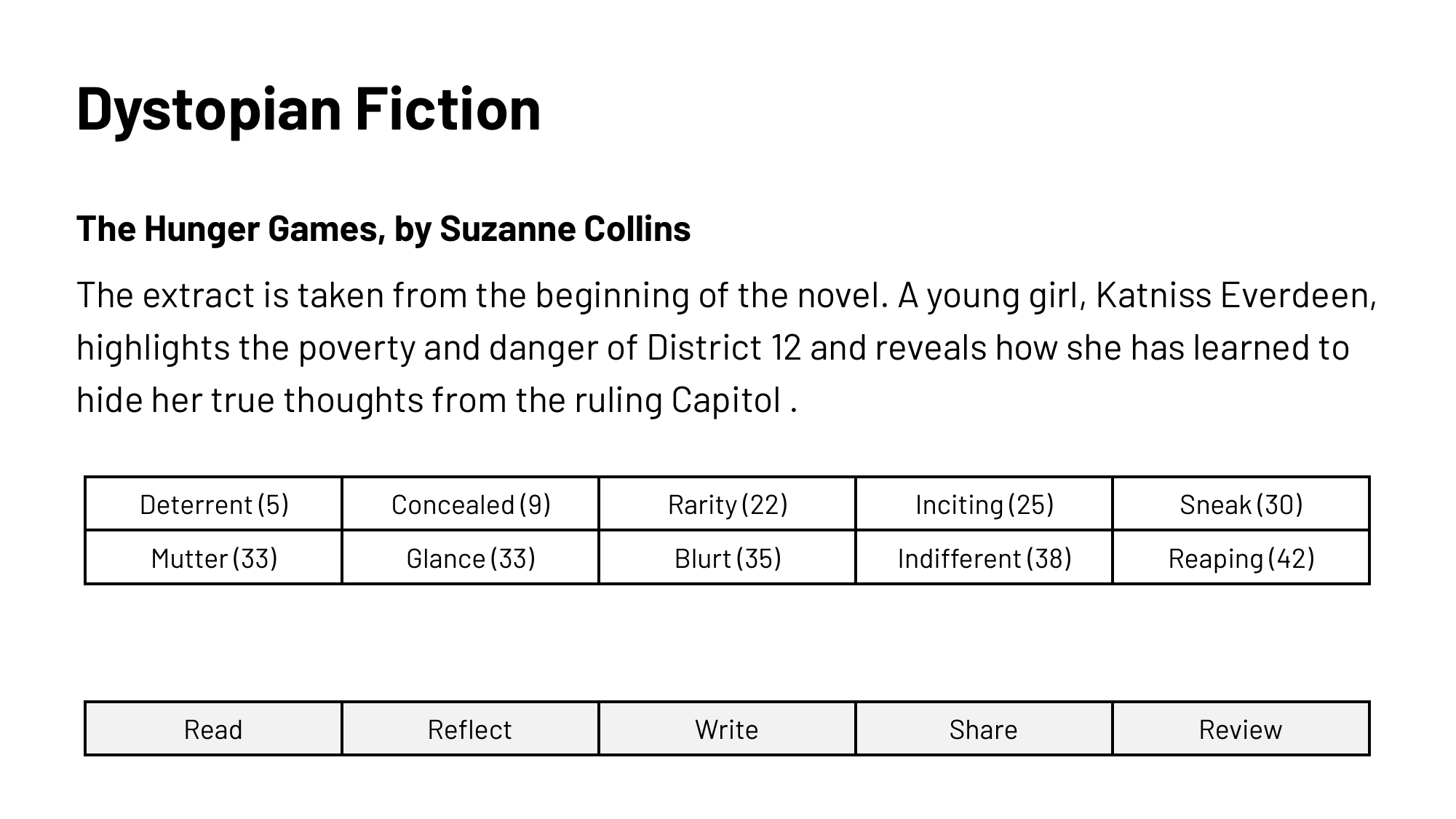

Dystopian Fiction

The Hunger Games, by Suzanne Collins

The extract is taken from the beginning of the novel. A young girl, Katniss Everdeen, highlights the poverty and danger of District 12 and reveals how she has learned to hide her true thoughts from the ruling Capitol .
| Deterrent (5) | Concealed (9) | Rarity (22) | Inciting (25) | Sneak (30) |
| --- | --- | --- | --- | --- |
| Mutter (33) | Glance (33) | Blurt (35) | Indifferent (38) | Reaping (42) |
| Read | Reflect | Write | Share | Review |
| --- | --- | --- | --- | --- |